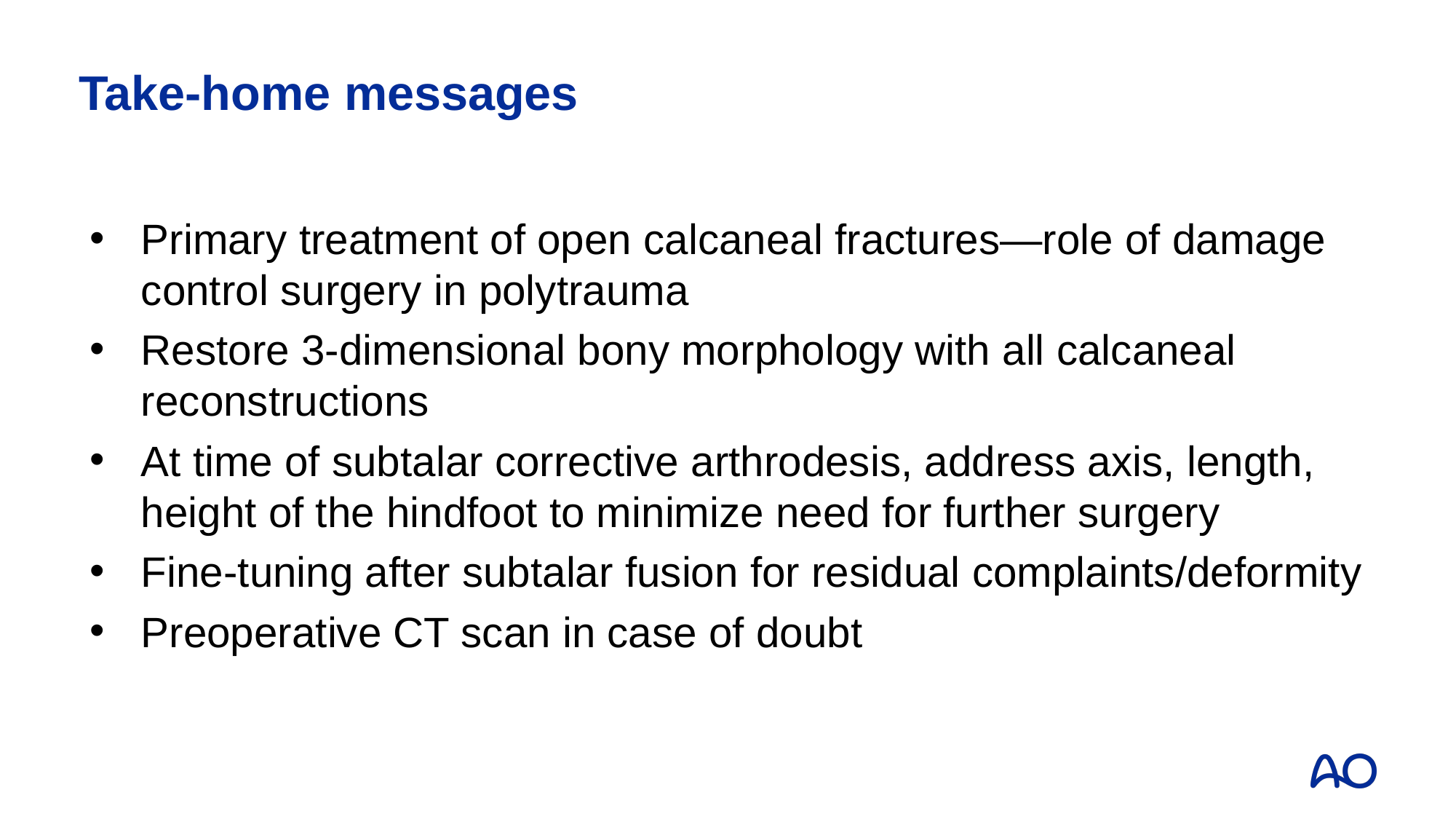

# Take-home messages
Primary treatment of open calcaneal fractures—role of damage control surgery in polytrauma
Restore 3-dimensional bony morphology with all calcaneal reconstructions
At time of subtalar corrective arthrodesis, address axis, length, height of the hindfoot to minimize need for further surgery
Fine-tuning after subtalar fusion for residual complaints/deformity
Preoperative CT scan in case of doubt